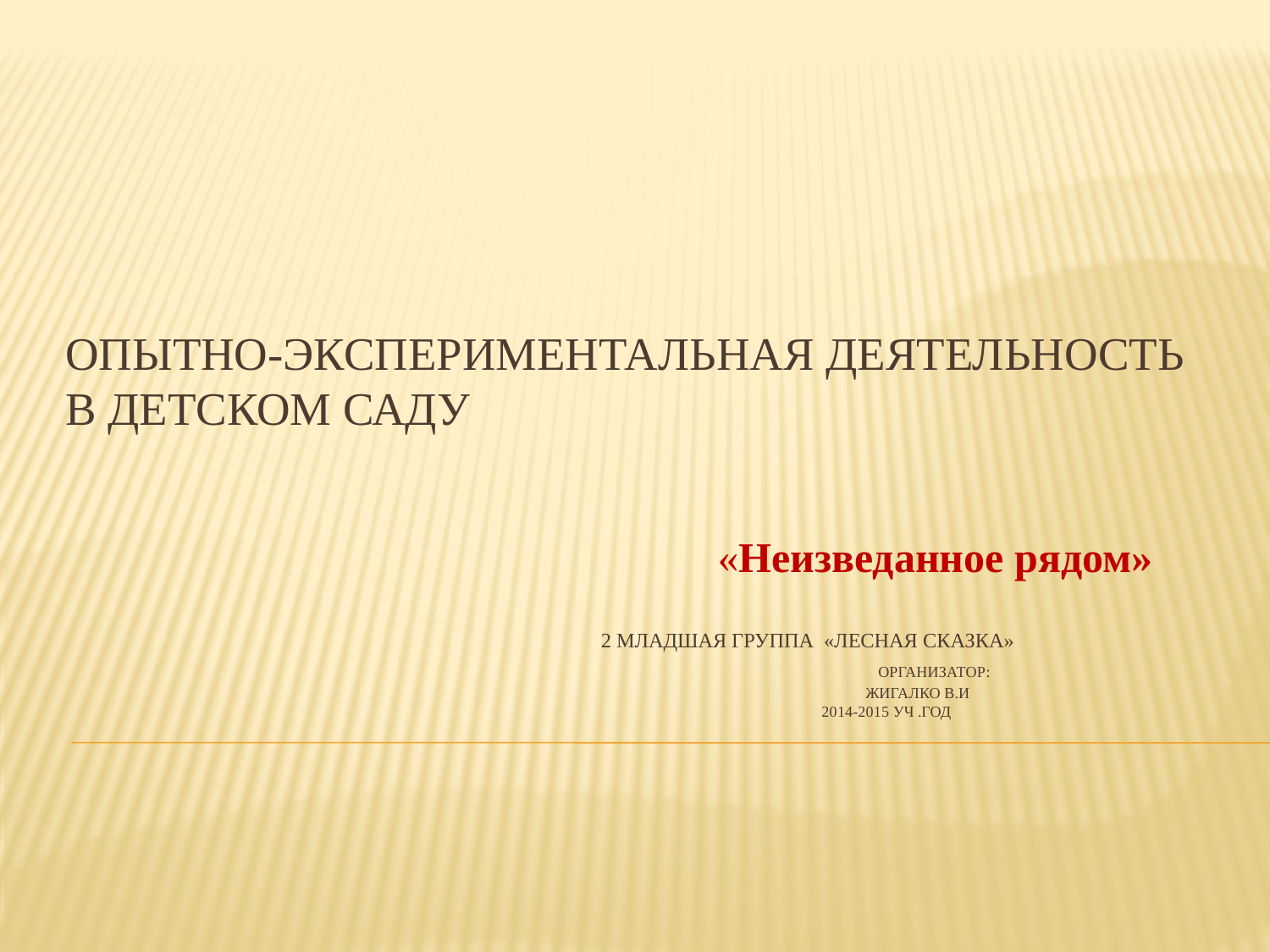

# Опытно-экспериментальная деятельность в детском саду 2 младшая группа  «Лесная сказка» Организатор: Жигалко В.И 2014-2015 уч .год
                                              «Неизведанное рядом»